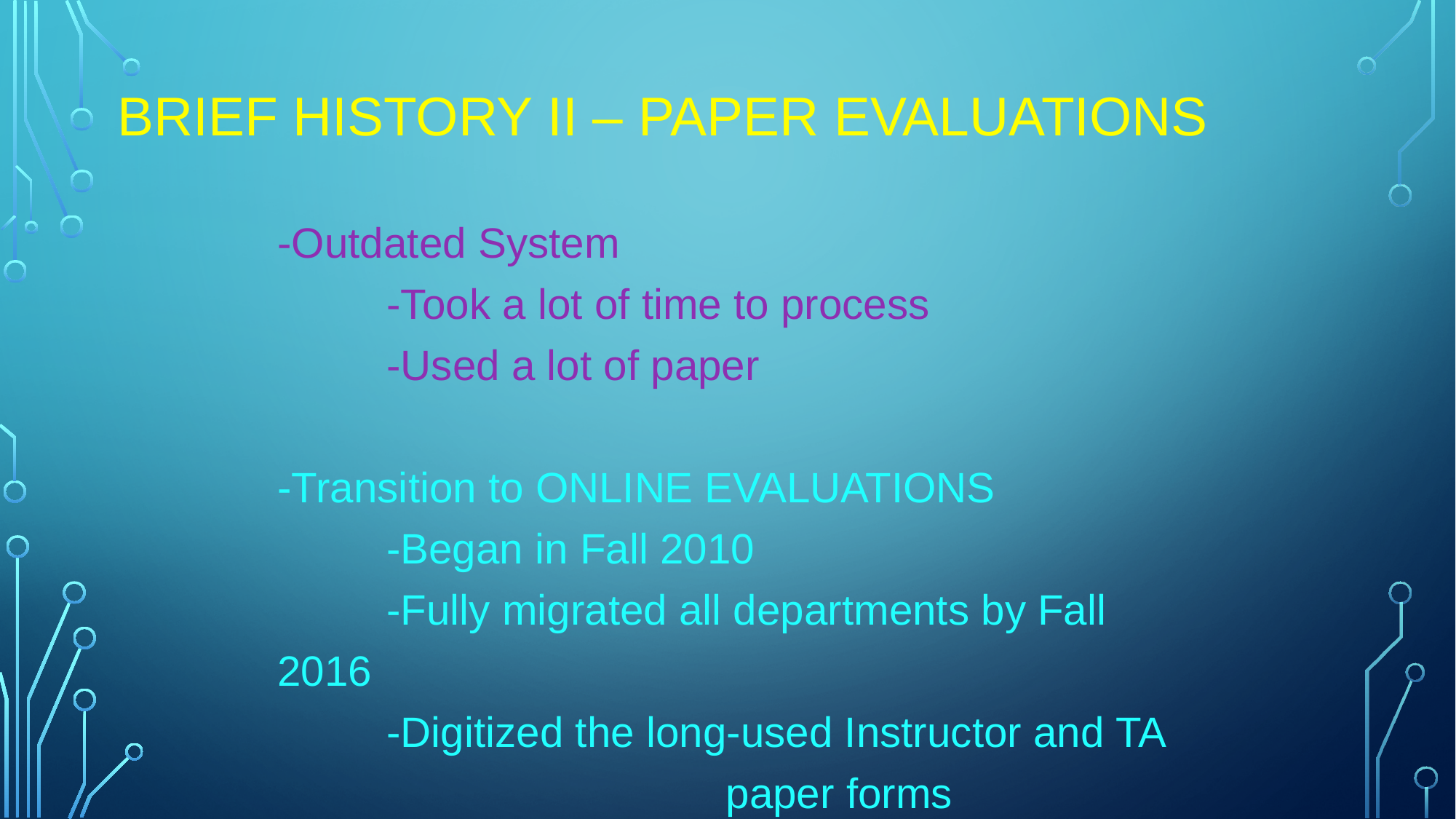

# BRIEF HISTORY II – PAPER EVALUATIONS
-Outdated System
	-Took a lot of time to process
	-Used a lot of paper

-Transition to ONLINE EVALUATIONS
	-Began in Fall 2010
	-Fully migrated all departments by Fall 2016
	-Digitized the long-used Instructor and TA 		  		 paper forms